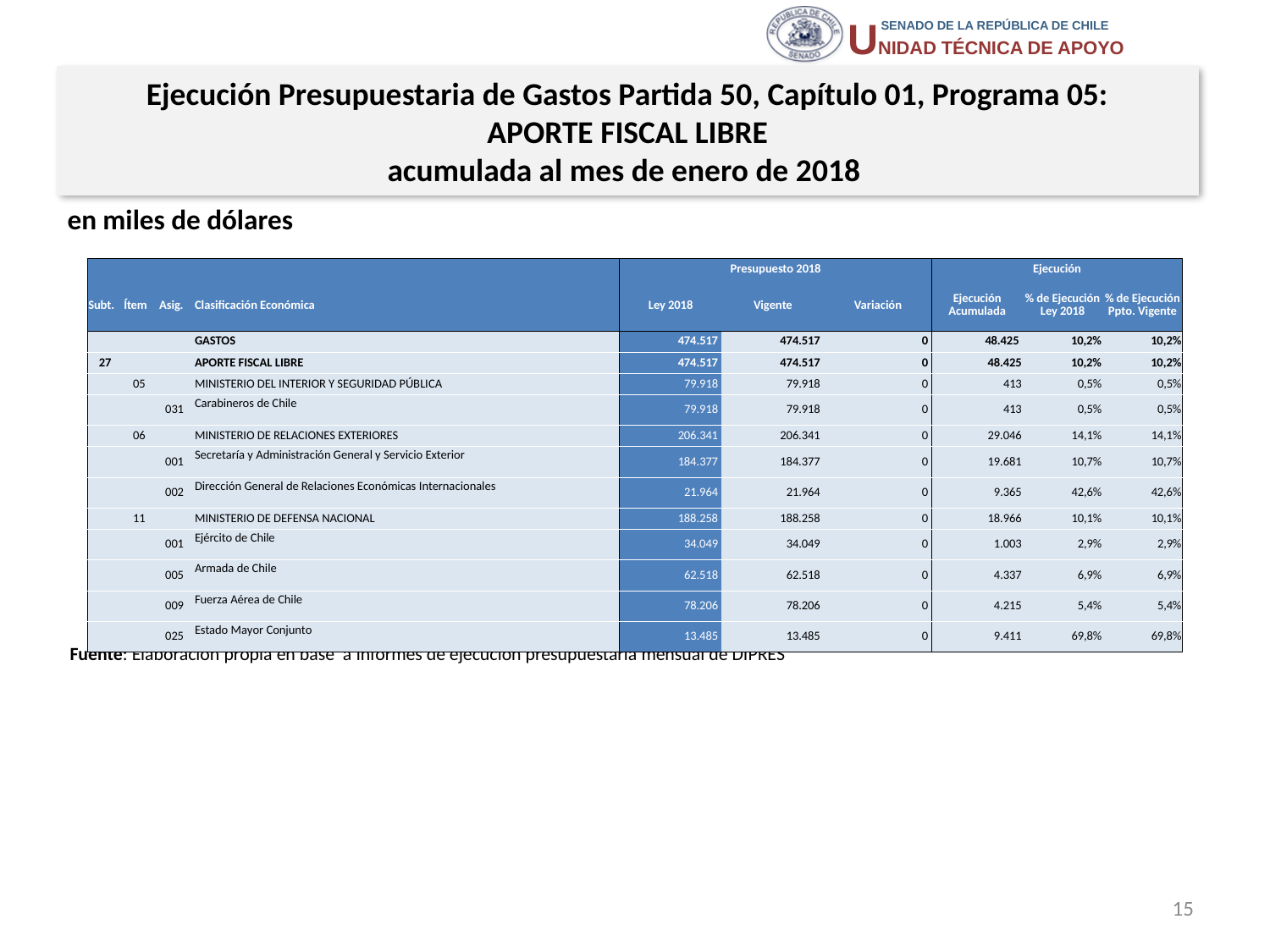

Ejecución Presupuestaria de Gastos Partida 50, Capítulo 01, Programa 05:
APORTE FISCAL LIBRE
acumulada al mes de enero de 2018
en miles de dólares
|  |  |  |  | Presupuesto 2018 |  |  | Ejecución |  |  |
| --- | --- | --- | --- | --- | --- | --- | --- | --- | --- |
| Subt. | Ítem | Asig. | Clasificación Económica | Ley 2018 | Vigente | Variación | Ejecución Acumulada | % de Ejecución Ley 2018 | % de Ejecución Ppto. Vigente |
|  |  |  | GASTOS | 474.517 | 474.517 | 0 | 48.425 | 10,2% | 10,2% |
| 27 |  |  | APORTE FISCAL LIBRE | 474.517 | 474.517 | 0 | 48.425 | 10,2% | 10,2% |
|  | 05 |  | MINISTERIO DEL INTERIOR Y SEGURIDAD PÚBLICA | 79.918 | 79.918 | 0 | 413 | 0,5% | 0,5% |
|  |  | 031 | Carabineros de Chile | 79.918 | 79.918 | 0 | 413 | 0,5% | 0,5% |
|  | 06 |  | MINISTERIO DE RELACIONES EXTERIORES | 206.341 | 206.341 | 0 | 29.046 | 14,1% | 14,1% |
|  |  | 001 | Secretaría y Administración General y Servicio Exterior | 184.377 | 184.377 | 0 | 19.681 | 10,7% | 10,7% |
|  |  | 002 | Dirección General de Relaciones Económicas Internacionales | 21.964 | 21.964 | 0 | 9.365 | 42,6% | 42,6% |
|  | 11 |  | MINISTERIO DE DEFENSA NACIONAL | 188.258 | 188.258 | 0 | 18.966 | 10,1% | 10,1% |
|  |  | 001 | Ejército de Chile | 34.049 | 34.049 | 0 | 1.003 | 2,9% | 2,9% |
|  |  | 005 | Armada de Chile | 62.518 | 62.518 | 0 | 4.337 | 6,9% | 6,9% |
|  |  | 009 | Fuerza Aérea de Chile | 78.206 | 78.206 | 0 | 4.215 | 5,4% | 5,4% |
|  |  | 025 | Estado Mayor Conjunto | 13.485 | 13.485 | 0 | 9.411 | 69,8% | 69,8% |
Fuente: Elaboración propia en base  a Informes de ejecución presupuestaria mensual de DIPRES
15